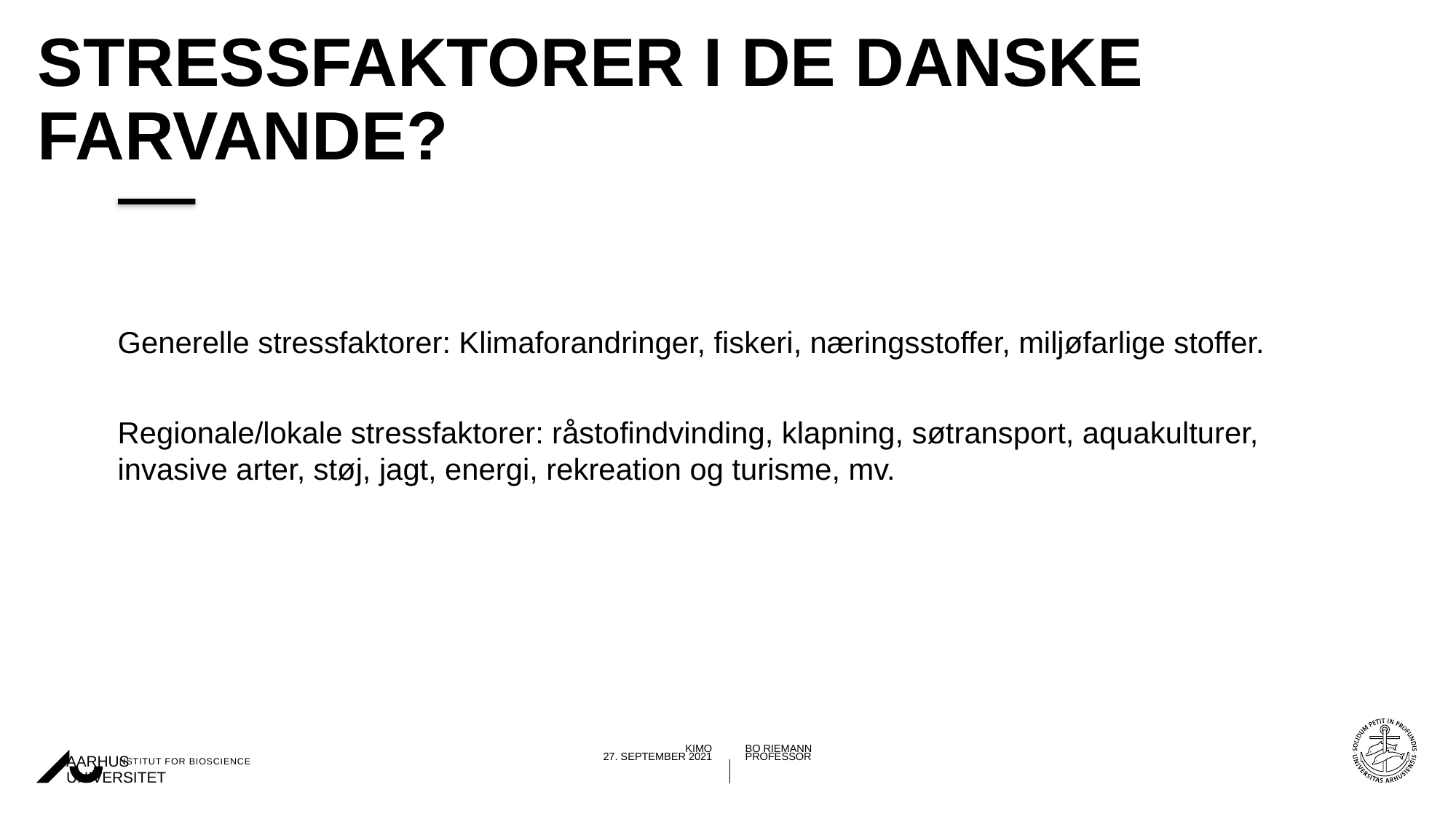

# Stressfaktorer i de danske farvande?

Generelle stressfaktorer: Klimaforandringer, fiskeri, næringsstoffer, miljøfarlige stoffer.

Regionale/lokale stressfaktorer: råstofindvinding, klapning, søtransport, aquakulturer, invasive arter, støj, jagt, energi, rekreation og turisme, mv.